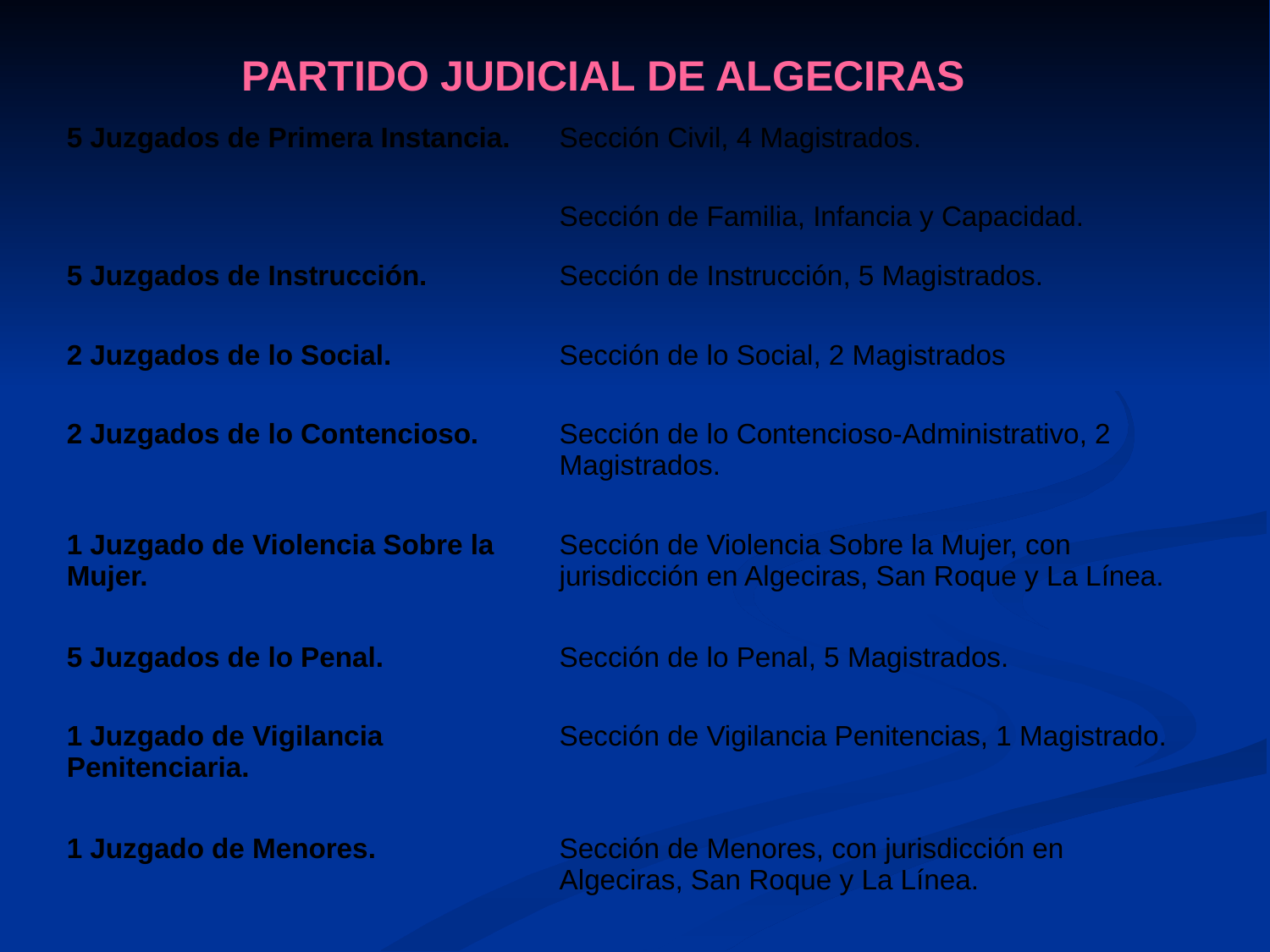

PARTIDO JUDICIAL DE ALGECIRAS
| 5 Juzgados de Primera Instancia. | Sección Civil, 4 Magistrados. |
| --- | --- |
|  | Sección de Familia, Infancia y Capacidad. |
| 5 Juzgados de Instrucción. | Sección de Instrucción, 5 Magistrados. |
| 2 Juzgados de lo Social. | Sección de lo Social, 2 Magistrados |
| 2 Juzgados de lo Contencioso. | Sección de lo Contencioso-Administrativo, 2 Magistrados. |
| 1 Juzgado de Violencia Sobre la Mujer. | Sección de Violencia Sobre la Mujer, con jurisdicción en Algeciras, San Roque y La Línea. |
| 5 Juzgados de lo Penal. | Sección de lo Penal, 5 Magistrados. |
| 1 Juzgado de Vigilancia Penitenciaria. | Sección de Vigilancia Penitencias, 1 Magistrado. |
| 1 Juzgado de Menores. | Sección de Menores, con jurisdicción en Algeciras, San Roque y La Línea. |